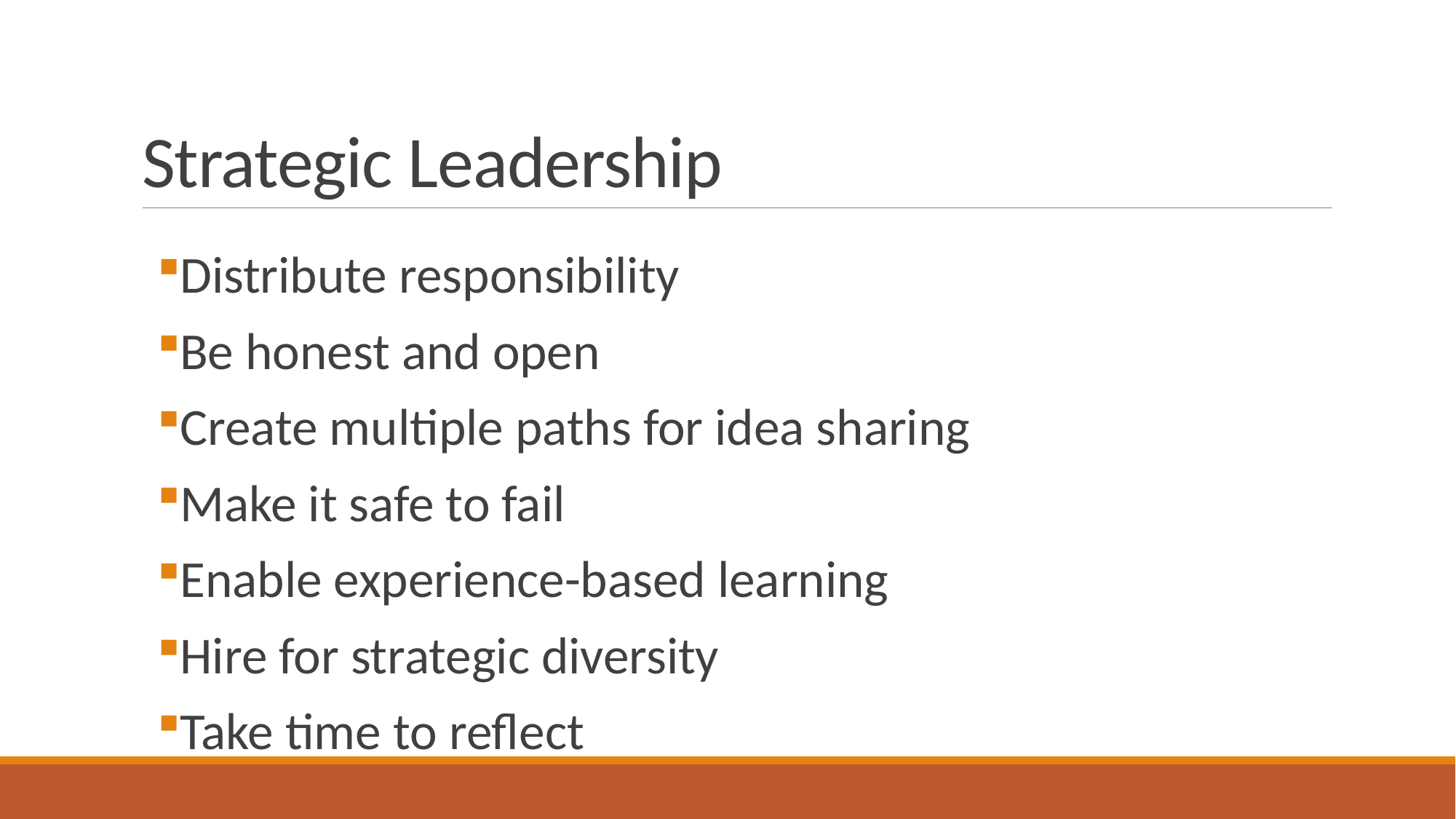

# Strategic Leadership
Distribute responsibility
Be honest and open
Create multiple paths for idea sharing
Make it safe to fail
Enable experience-based learning
Hire for strategic diversity
Take time to reflect